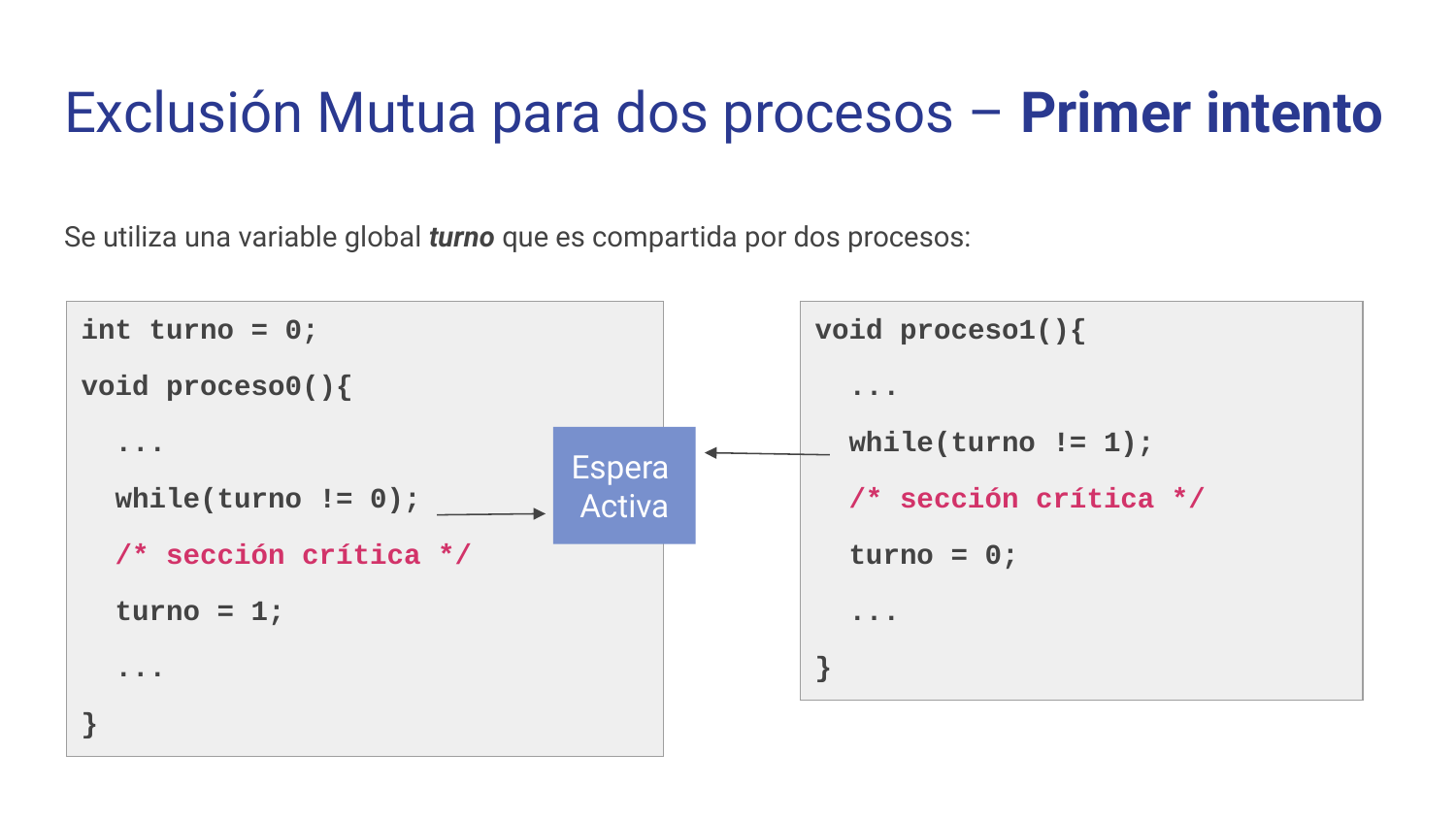

# Exclusión Mutua para dos procesos – Primer intento

Se utiliza una variable global turno que es compartida por dos procesos:

| int turno = 0; void proceso0(){ ... while(turno != 0); /\* sección crítica \*/ turno = 1; ... } |
| --- |
| void proceso1(){ ... while(turno != 1); /\* sección crítica \*/ turno = 0; ... } |
| --- |
Espera
Activa